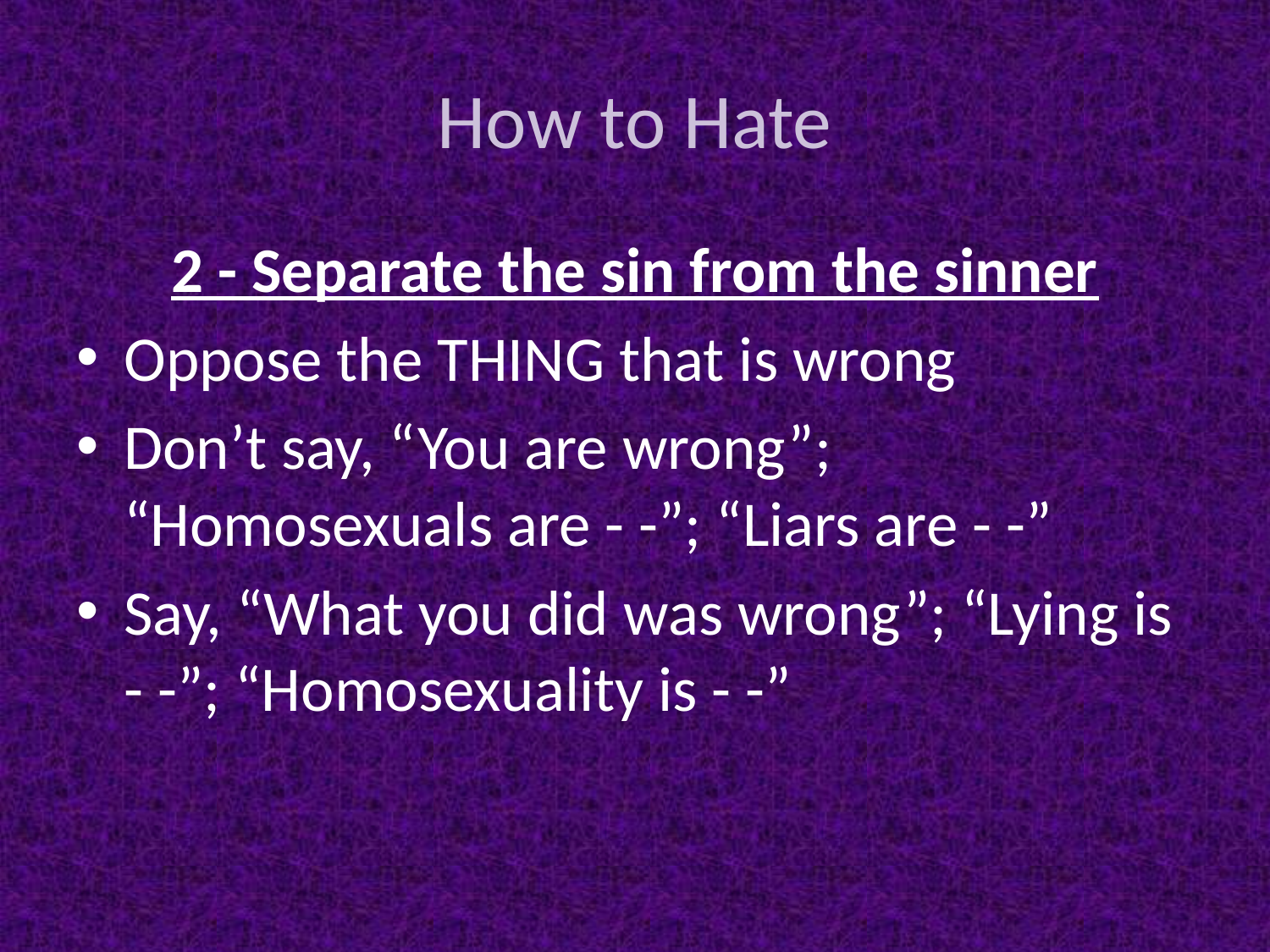

# How to Hate
2 - Separate the sin from the sinner
Oppose the THING that is wrong
Don’t say, “You are wrong”; “Homosexuals are - -”; “Liars are - -”
Say, “What you did was wrong”; “Lying is - -”; “Homosexuality is - -”